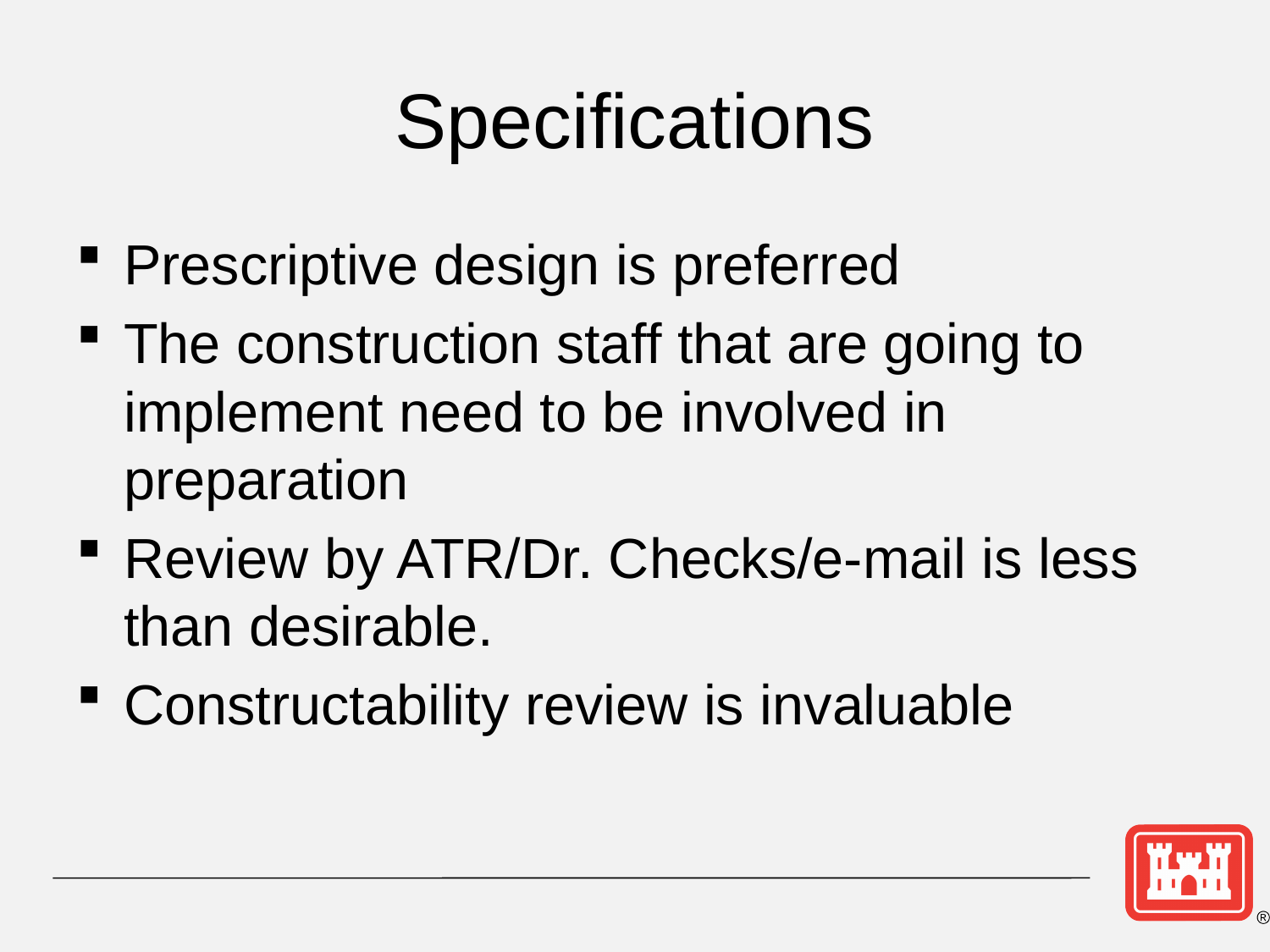

# Specifications
Prescriptive design is preferred
The construction staff that are going to implement need to be involved in preparation
Review by ATR/Dr. Checks/e-mail is less than desirable.
Constructability review is invaluable